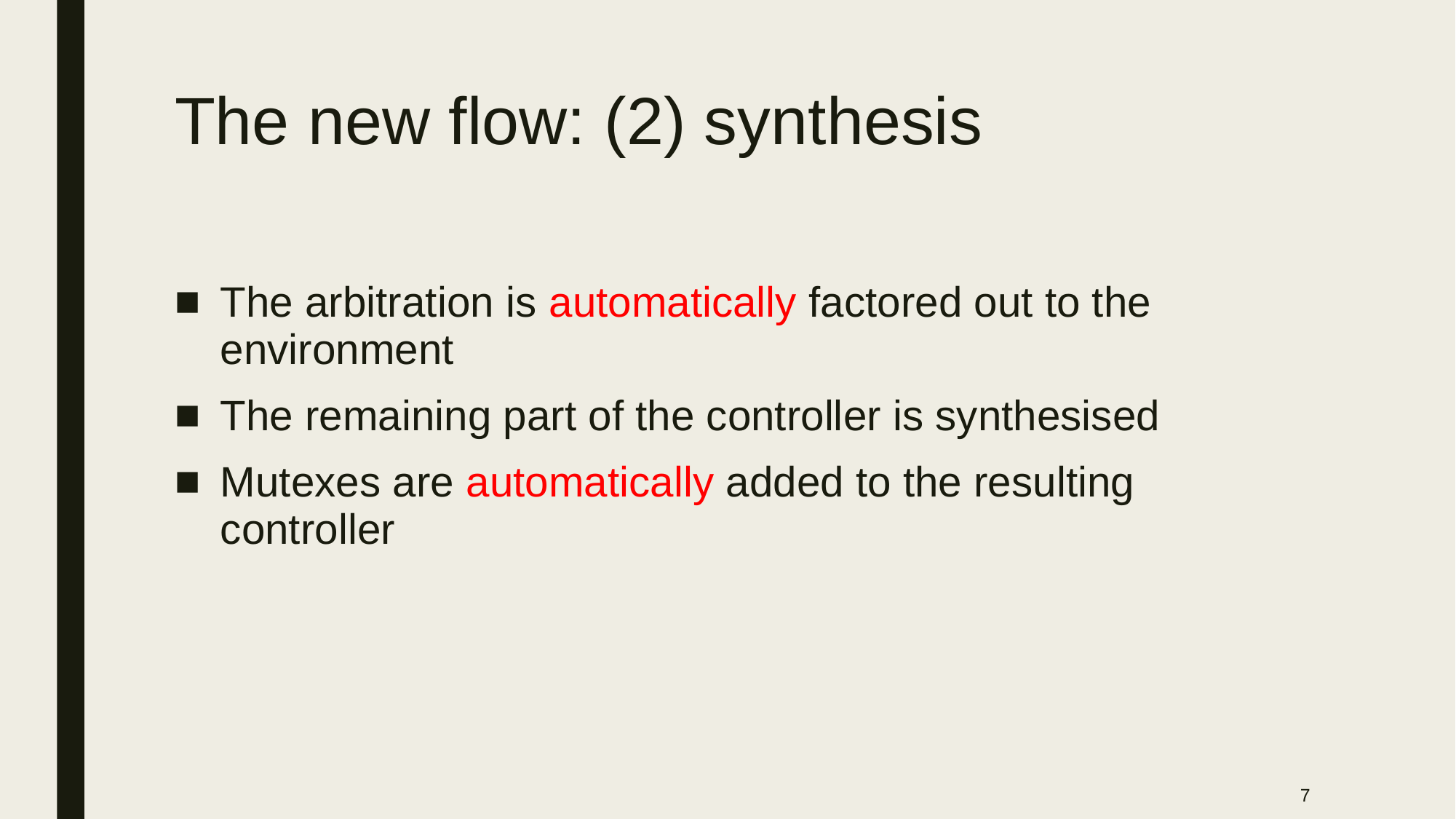

# The new flow: (2) synthesis
The arbitration is automatically factored out to the environment
The remaining part of the controller is synthesised
Mutexes are automatically added to the resulting controller

7